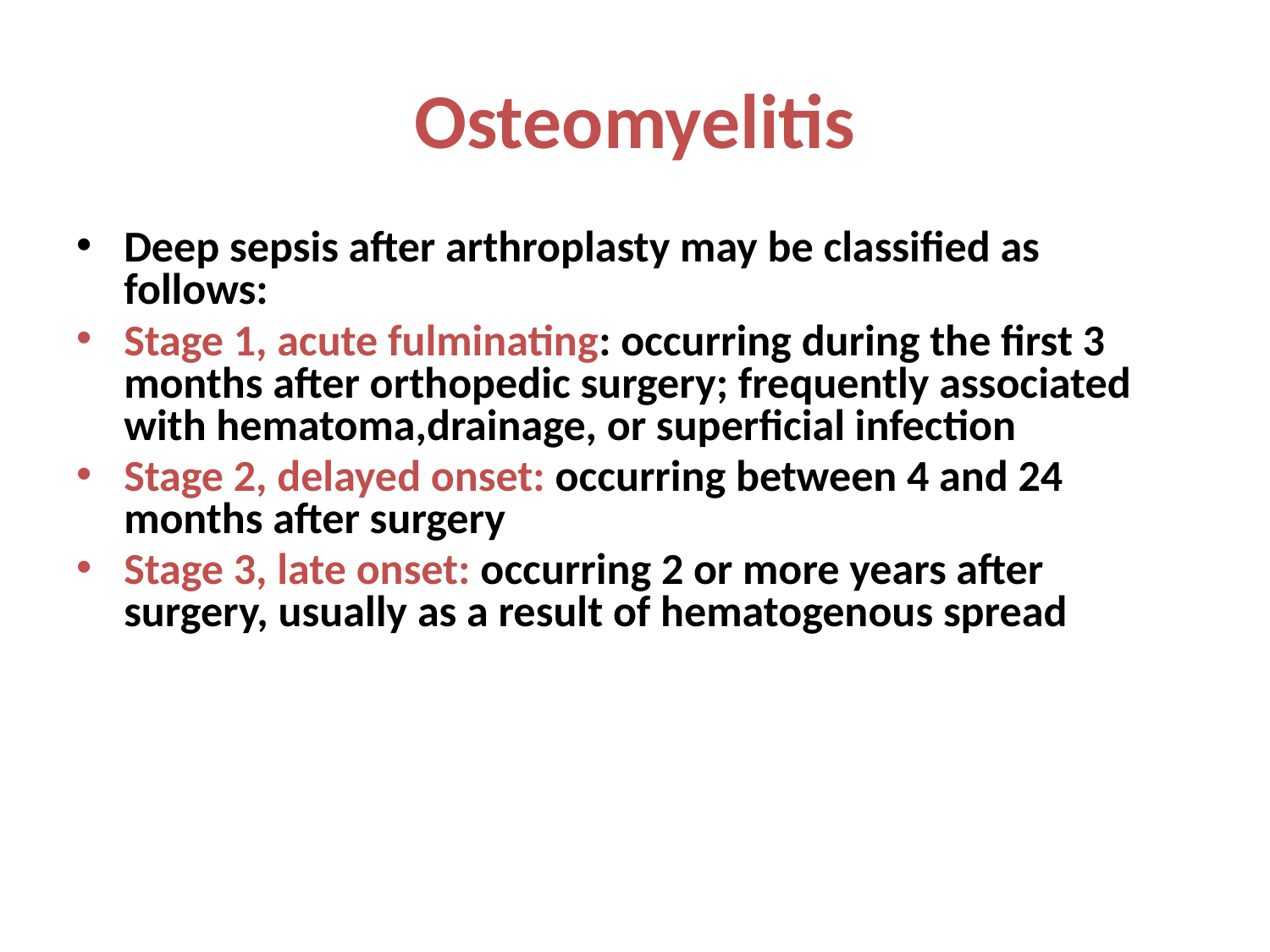

# Osteomyelitis
Deep sepsis after arthroplasty may be classified as follows:
Stage 1, acute fulminating: occurring during the first 3 months after orthopedic surgery; frequently associated with hematoma,drainage, or superficial infection
Stage 2, delayed onset: occurring between 4 and 24 months after surgery
Stage 3, late onset: occurring 2 or more years after surgery, usually as a result of hematogenous spread